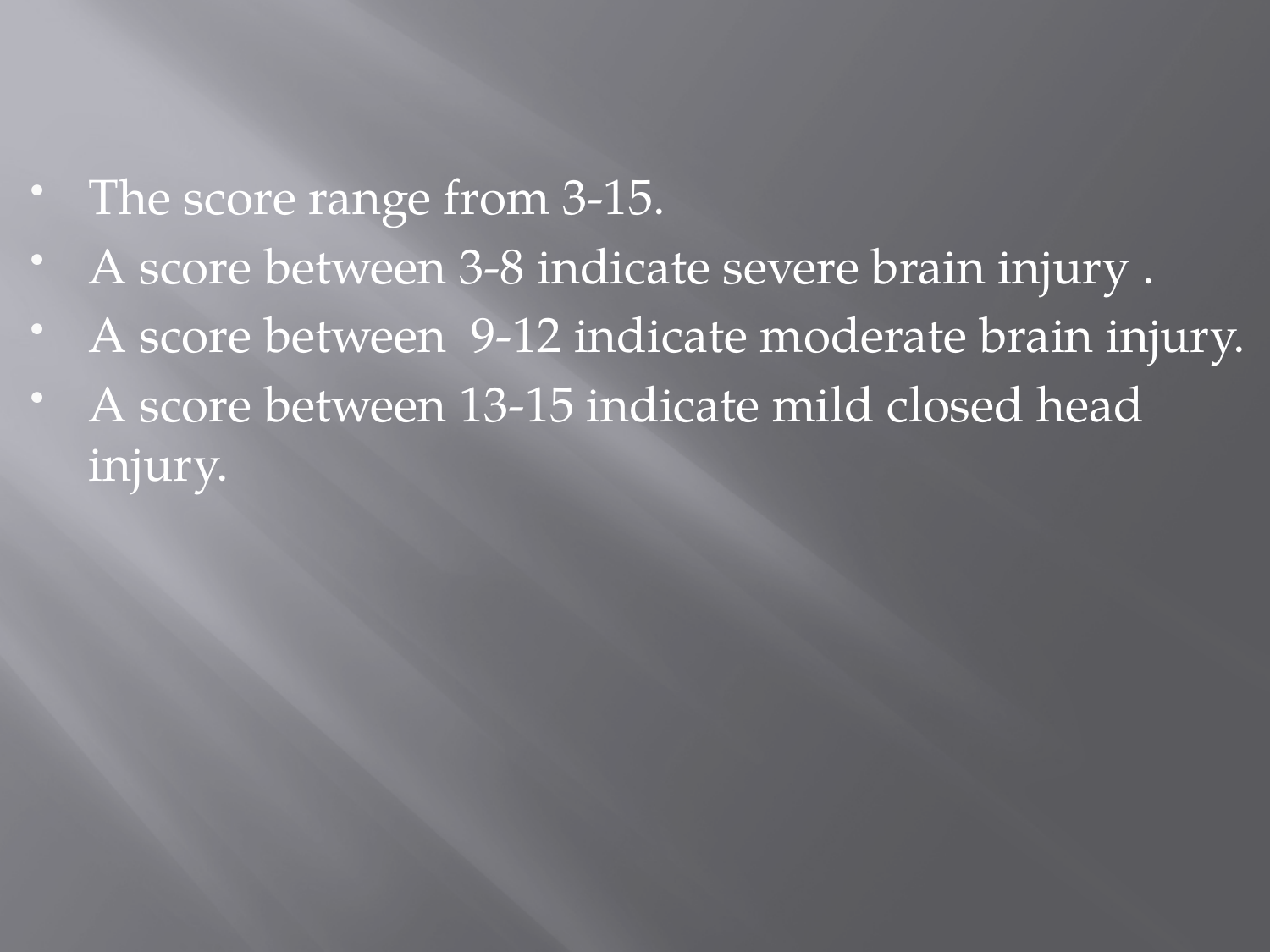

#
The score range from 3-15.
A score between 3-8 indicate severe brain injury .
A score between  9-12 indicate moderate brain injury.
A score between 13-15 indicate mild closed head injury.